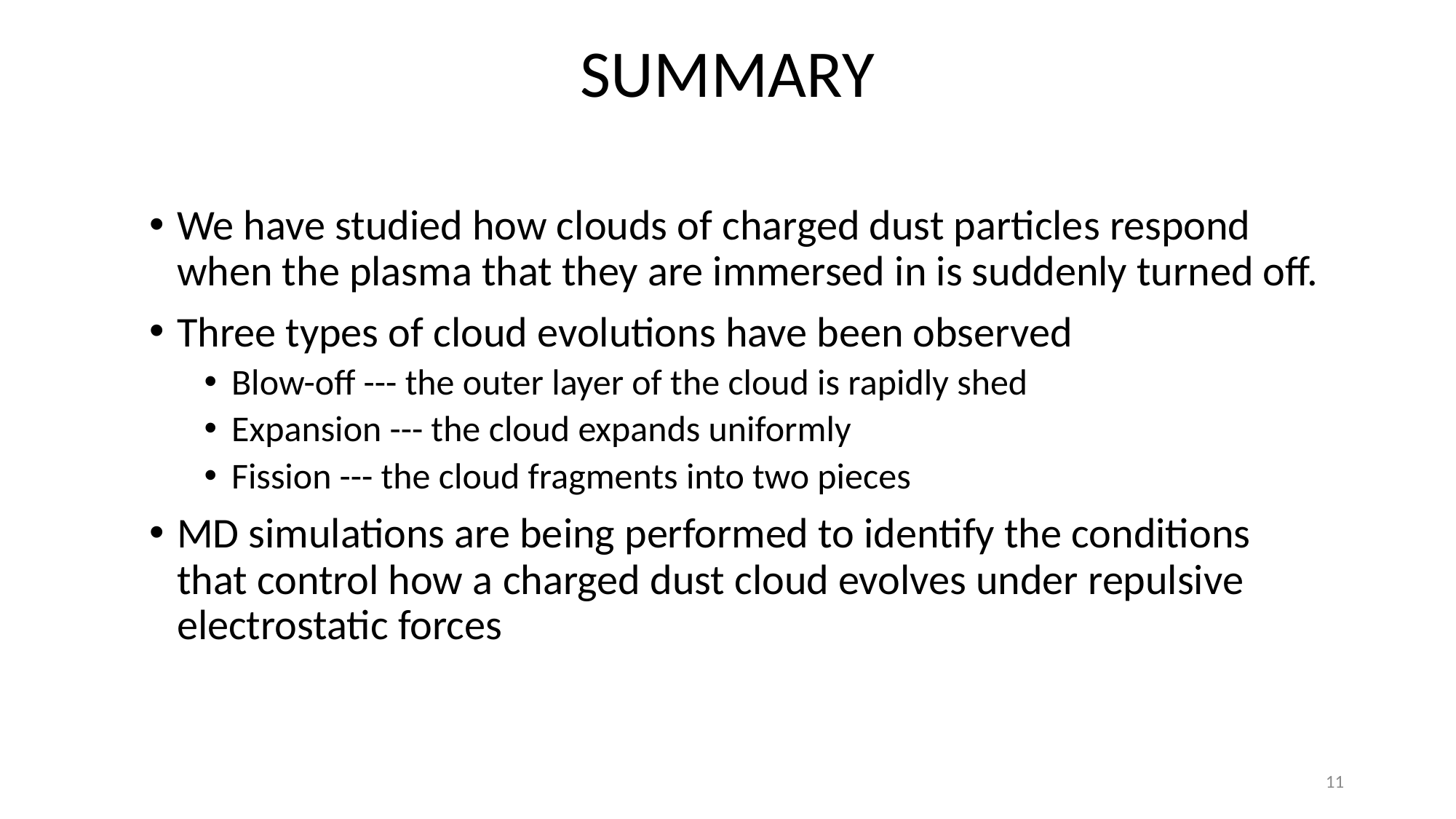

# SUMMARY
We have studied how clouds of charged dust particles respond when the plasma that they are immersed in is suddenly turned off.
Three types of cloud evolutions have been observed
Blow-off --- the outer layer of the cloud is rapidly shed
Expansion --- the cloud expands uniformly
Fission --- the cloud fragments into two pieces
MD simulations are being performed to identify the conditions that control how a charged dust cloud evolves under repulsive electrostatic forces

11